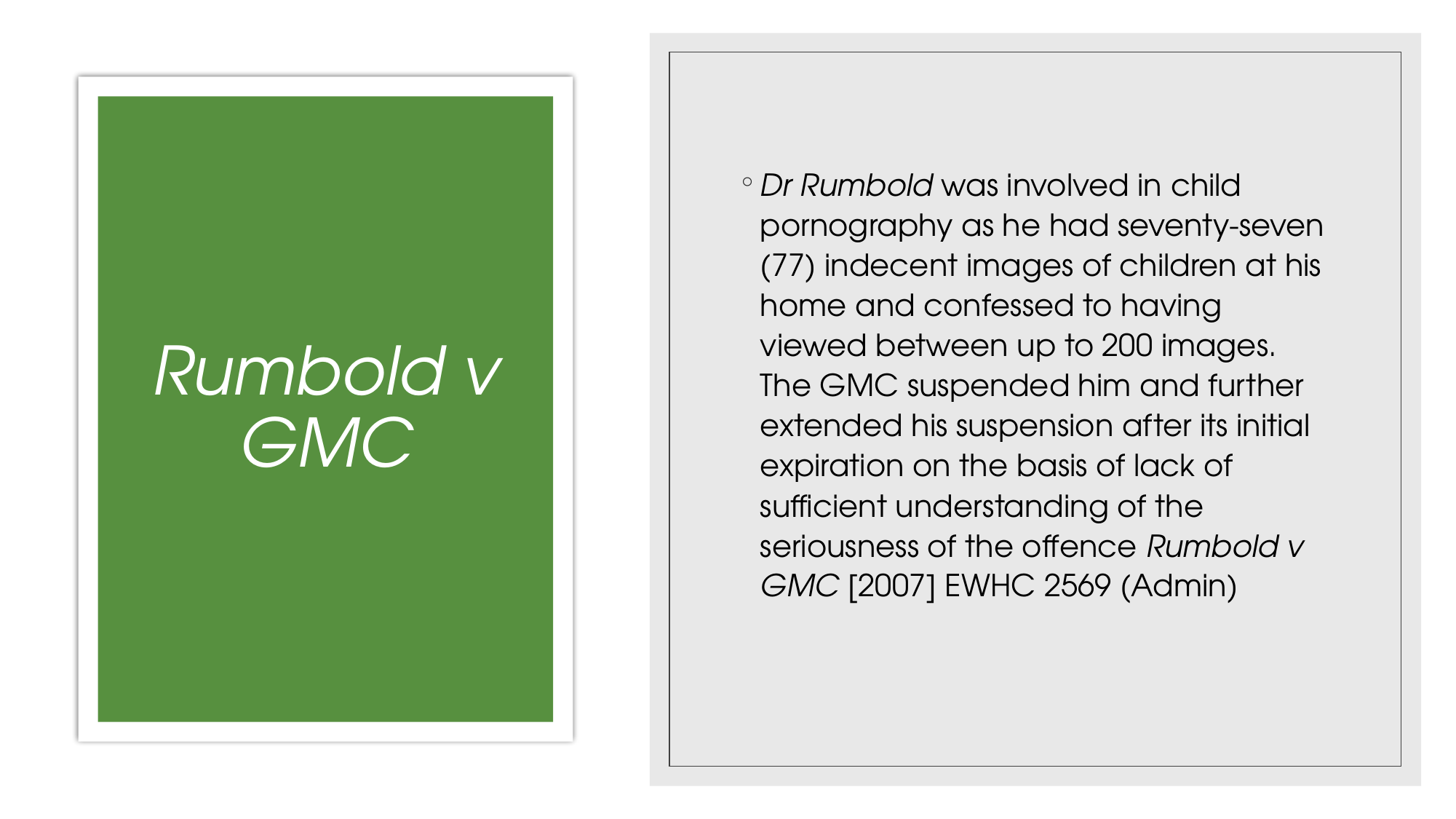

Dr Rumbold was involved in child pornography as he had seventy-seven (77) indecent images of children at his home and confessed to having viewed between up to 200 images. The GMC suspended him and further extended his suspension after its initial expiration on the basis of lack of sufficient understanding of the seriousness of the offence Rumbold v GMC [2007] EWHC 2569 (Admin)

# Rumbold v GMC